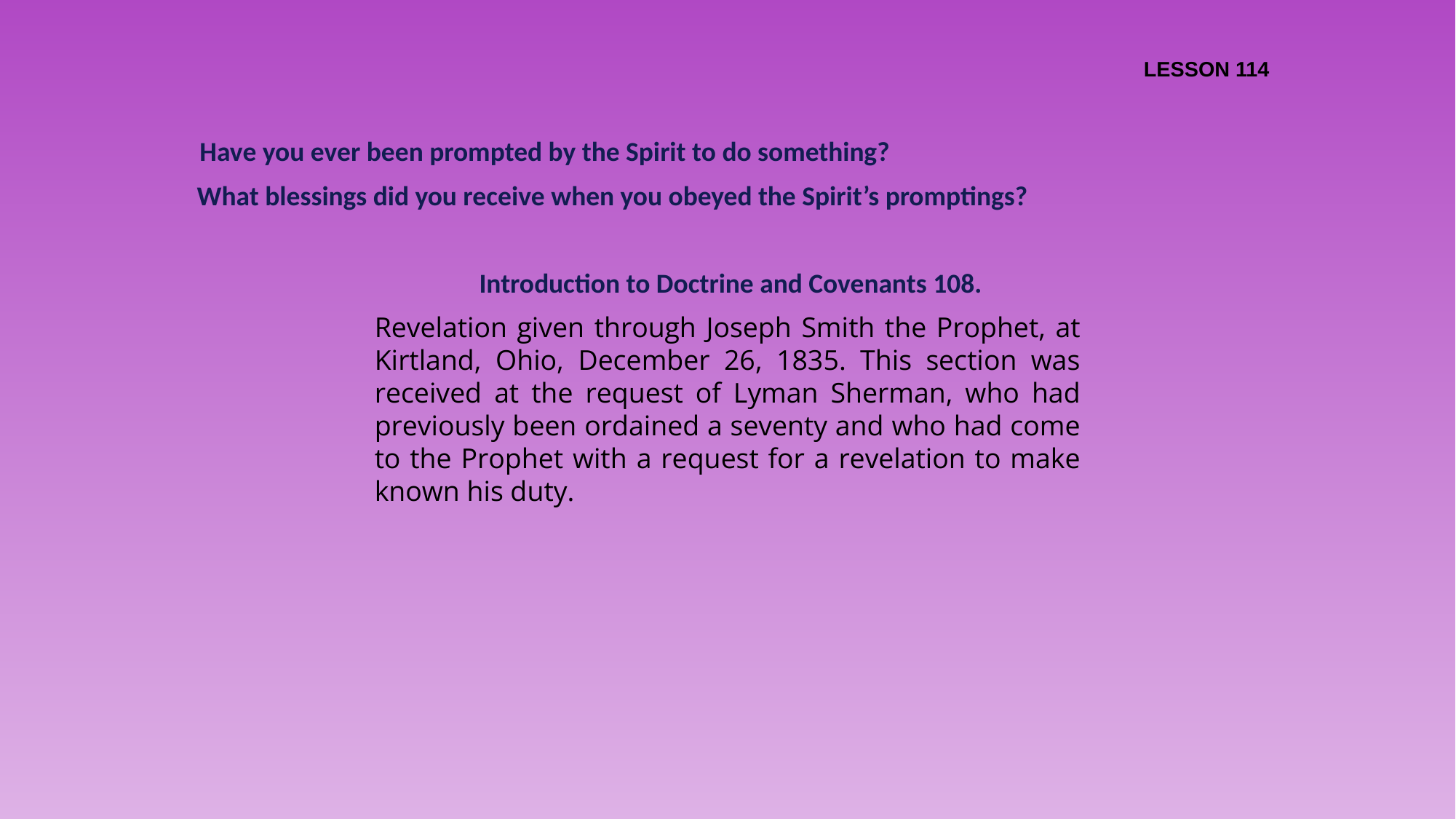

LESSON 114
Have you ever been prompted by the Spirit to do something?
What blessings did you receive when you obeyed the Spirit’s promptings?
 Introduction to Doctrine and Covenants 108.
Revelation given through Joseph Smith the Prophet, at Kirtland, Ohio, December 26, 1835. This section was received at the request of Lyman Sherman, who had previously been ordained a seventy and who had come to the Prophet with a request for a revelation to make known his duty.